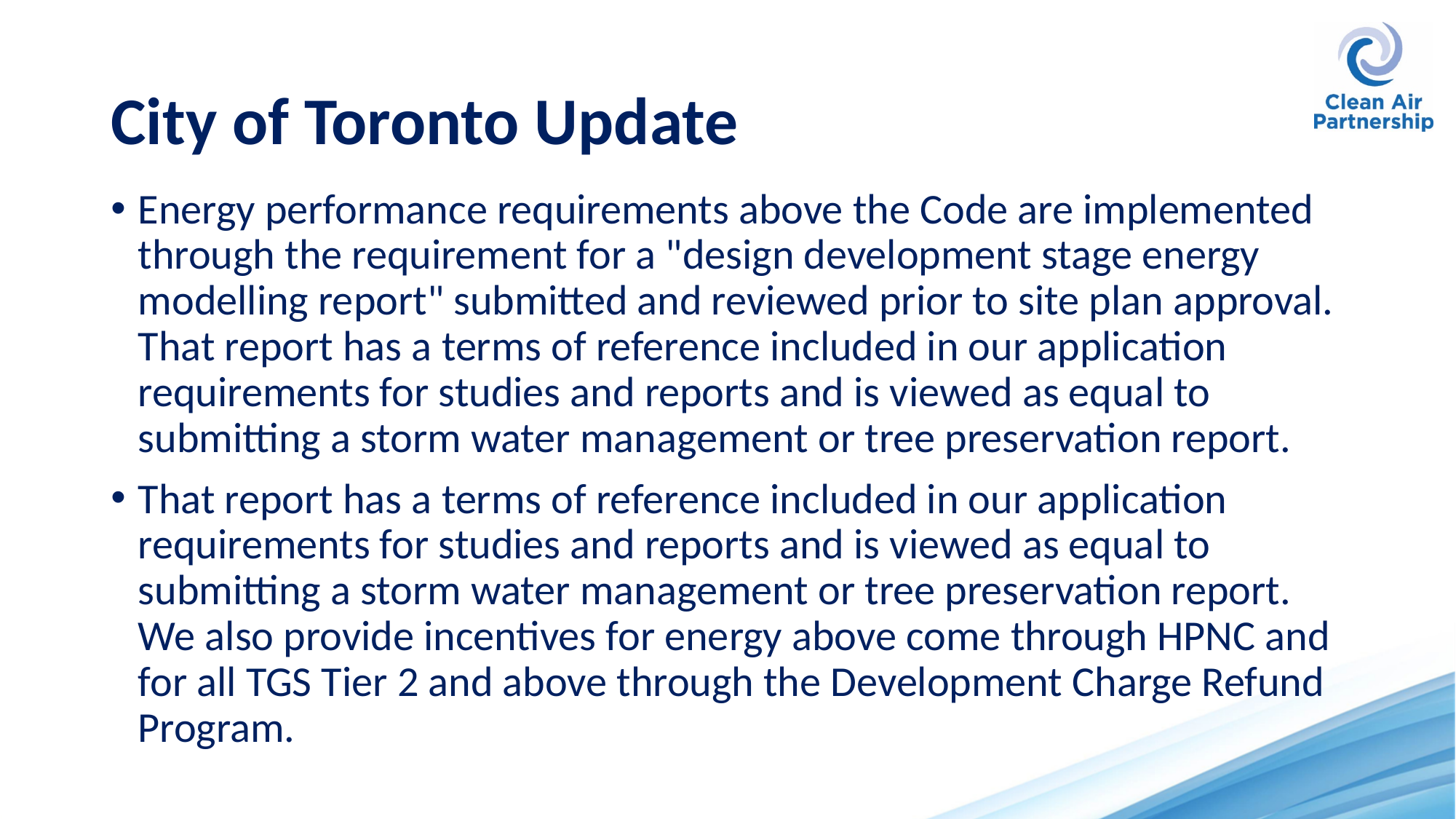

# City of Toronto Update
Energy performance requirements above the Code are implemented through the requirement for a "design development stage energy modelling report" submitted and reviewed prior to site plan approval. That report has a terms of reference included in our application requirements for studies and reports and is viewed as equal to submitting a storm water management or tree preservation report.
That report has a terms of reference included in our application requirements for studies and reports and is viewed as equal to submitting a storm water management or tree preservation report. We also provide incentives for energy above come through HPNC and for all TGS Tier 2 and above through the Development Charge Refund Program.